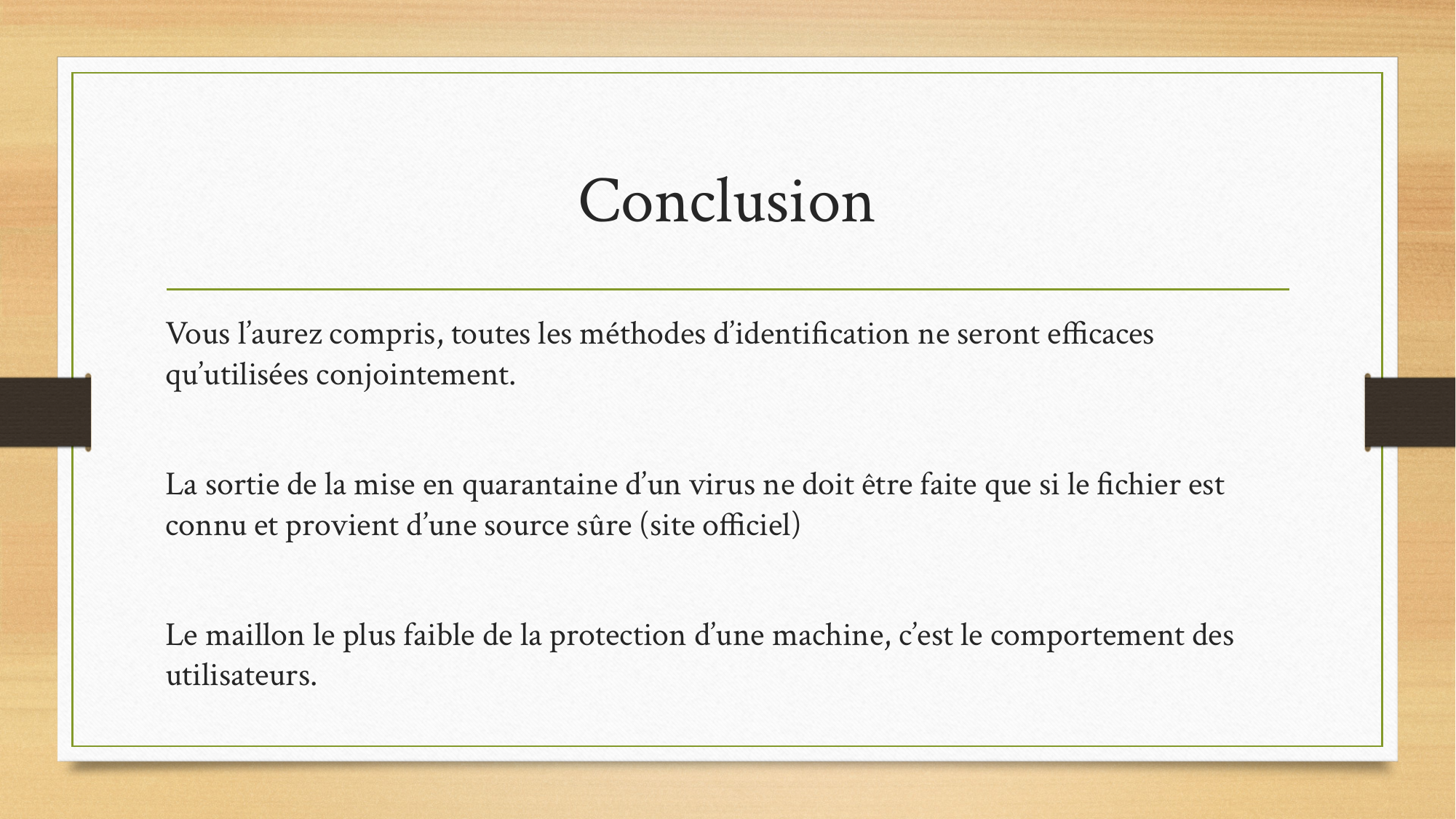

# Conclusion
Vous l’aurez compris, toutes les méthodes d’identification ne seront efficaces qu’utilisées conjointement.

La sortie de la mise en quarantaine d’un virus ne doit être faite que si le fichier est connu et provient d’une source sûre (site officiel)

Le maillon le plus faible de la protection d’une machine, c’est le comportement des utilisateurs.